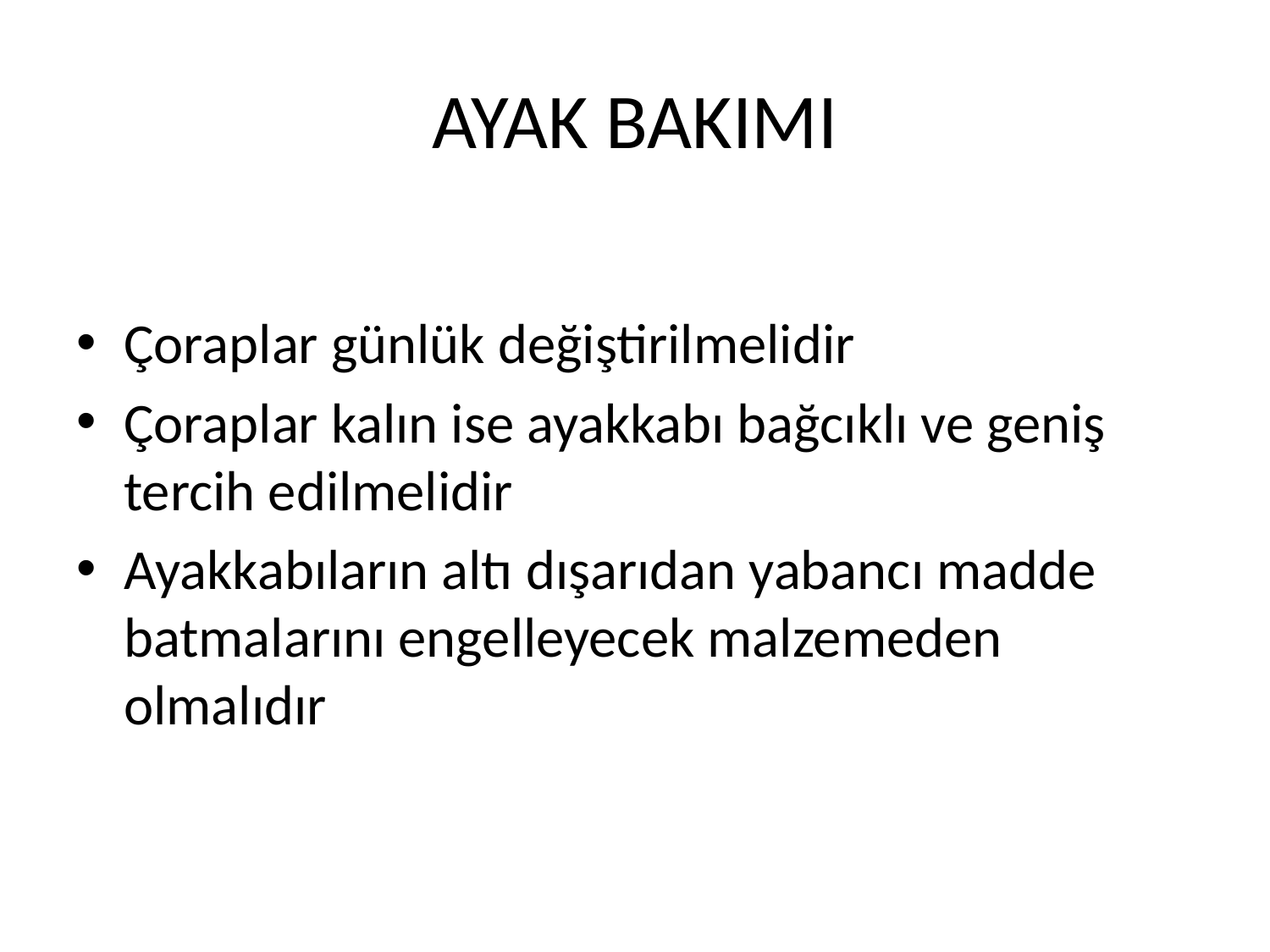

# AYAK BAKIMI

Çoraplar günlük değiştirilmelidir
Çoraplar kalın ise ayakkabı bağcıklı ve geniş tercih edilmelidir
Ayakkabıların altı dışarıdan yabancı madde batmalarını engelleyecek malzemeden olmalıdır